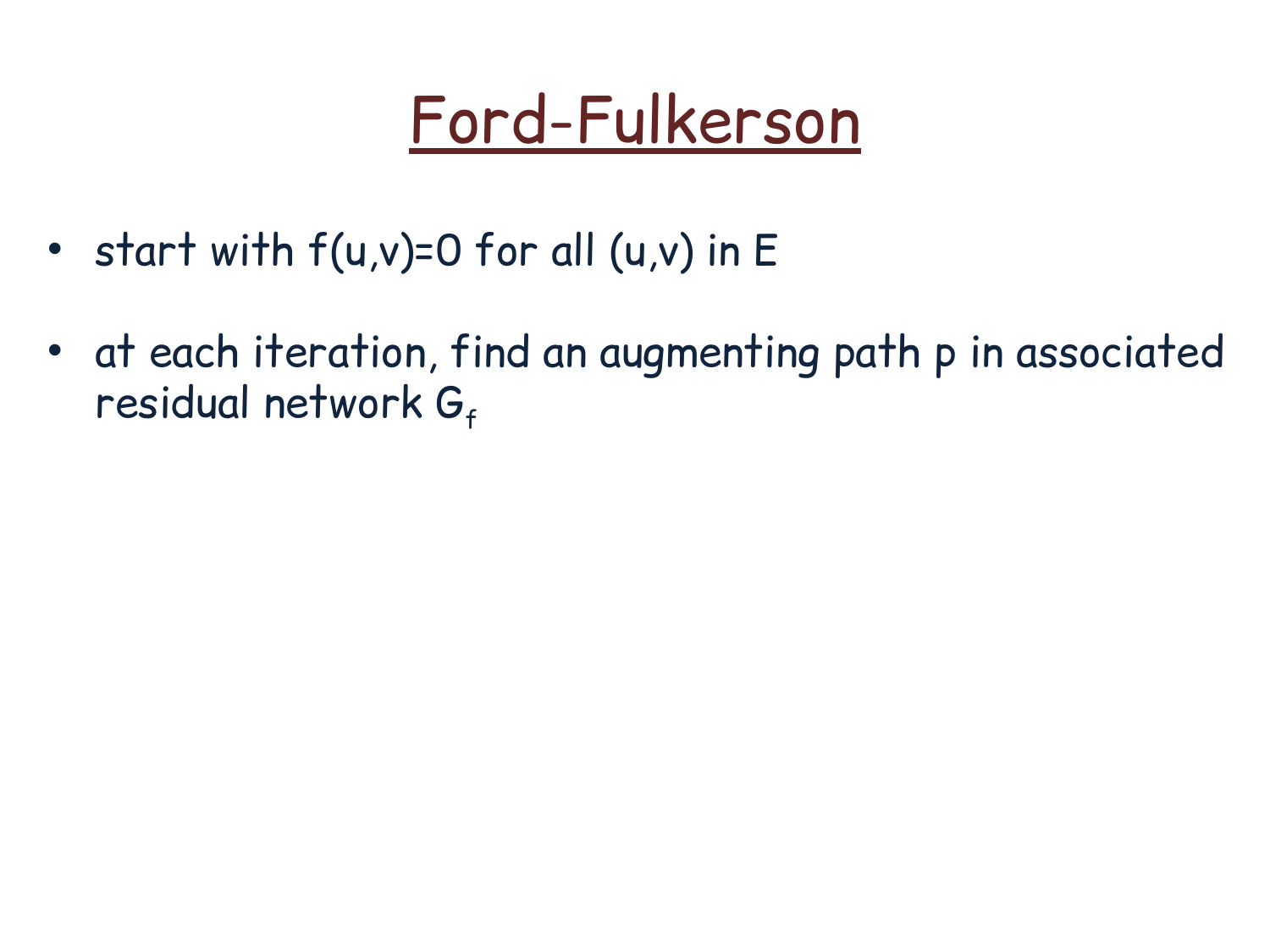

Ford-Fulkerson

start with f(u,v)=0 for all (u,v) in E

at each iteration, find an augmenting path p in associated residual network Gf